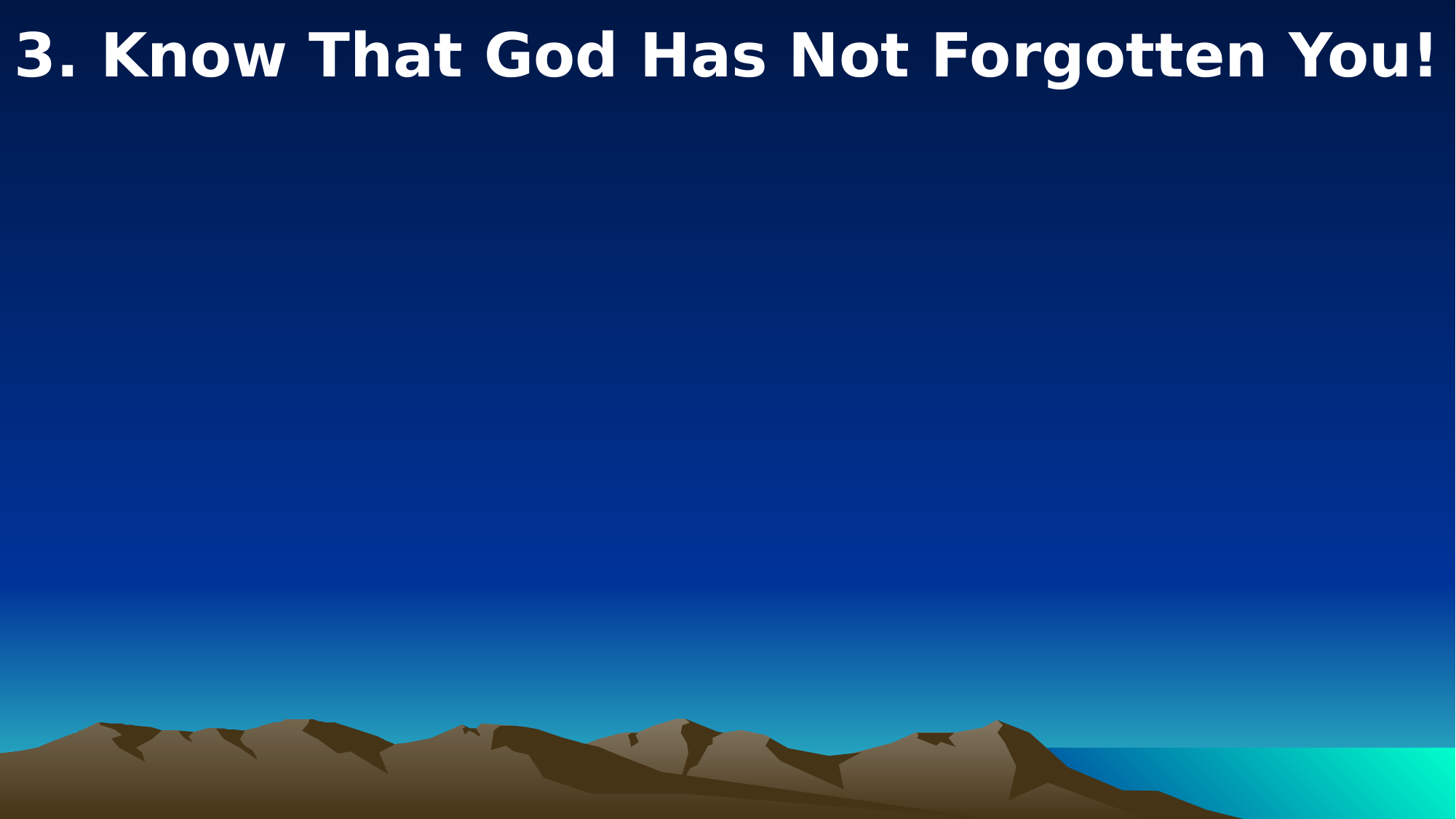

3. Know That God Has Not Forgotten You!